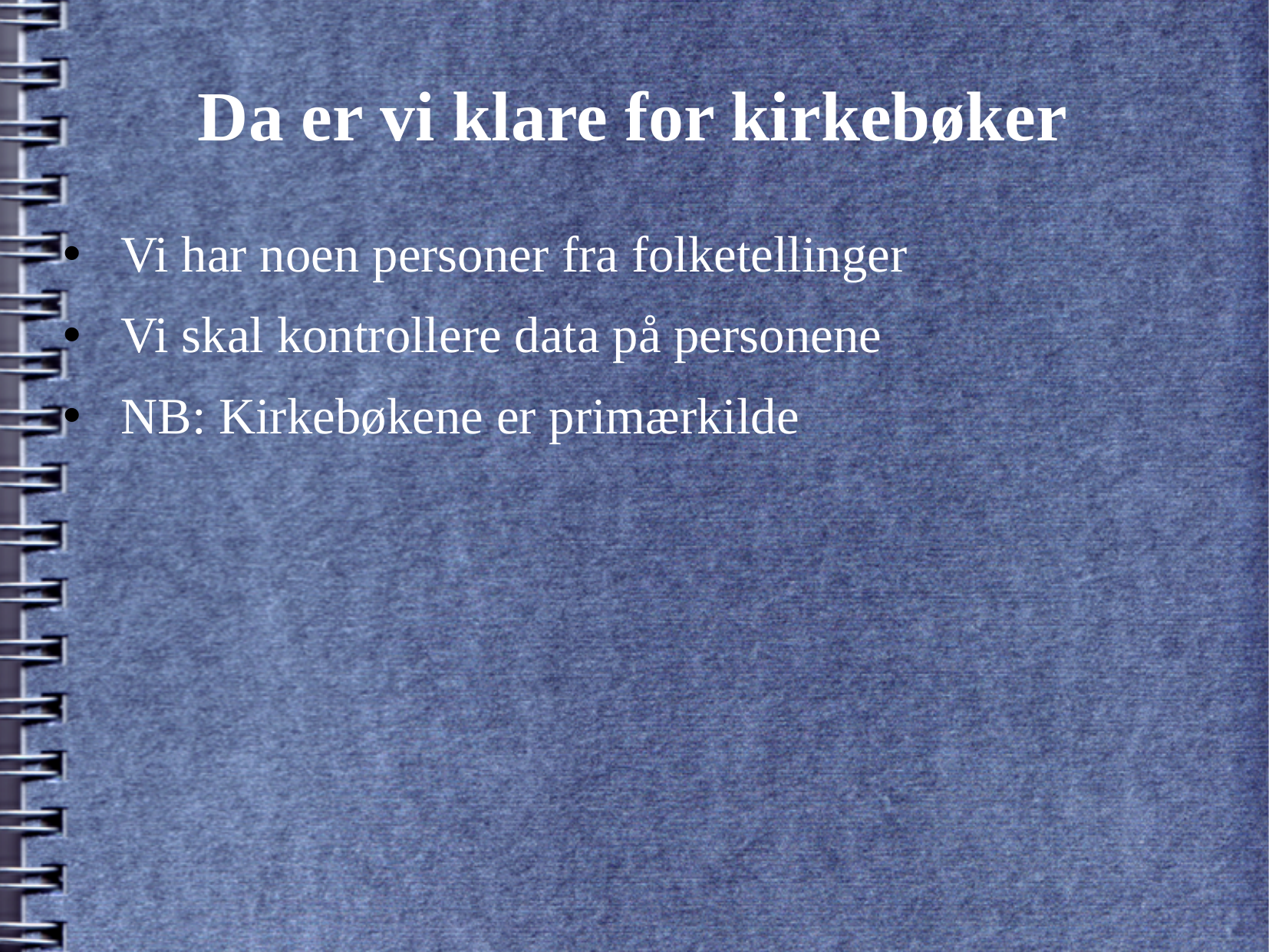

# Da er vi klare for kirkebøker
Vi har noen personer fra folketellinger
Vi skal kontrollere data på personene
NB: Kirkebøkene er primærkilde